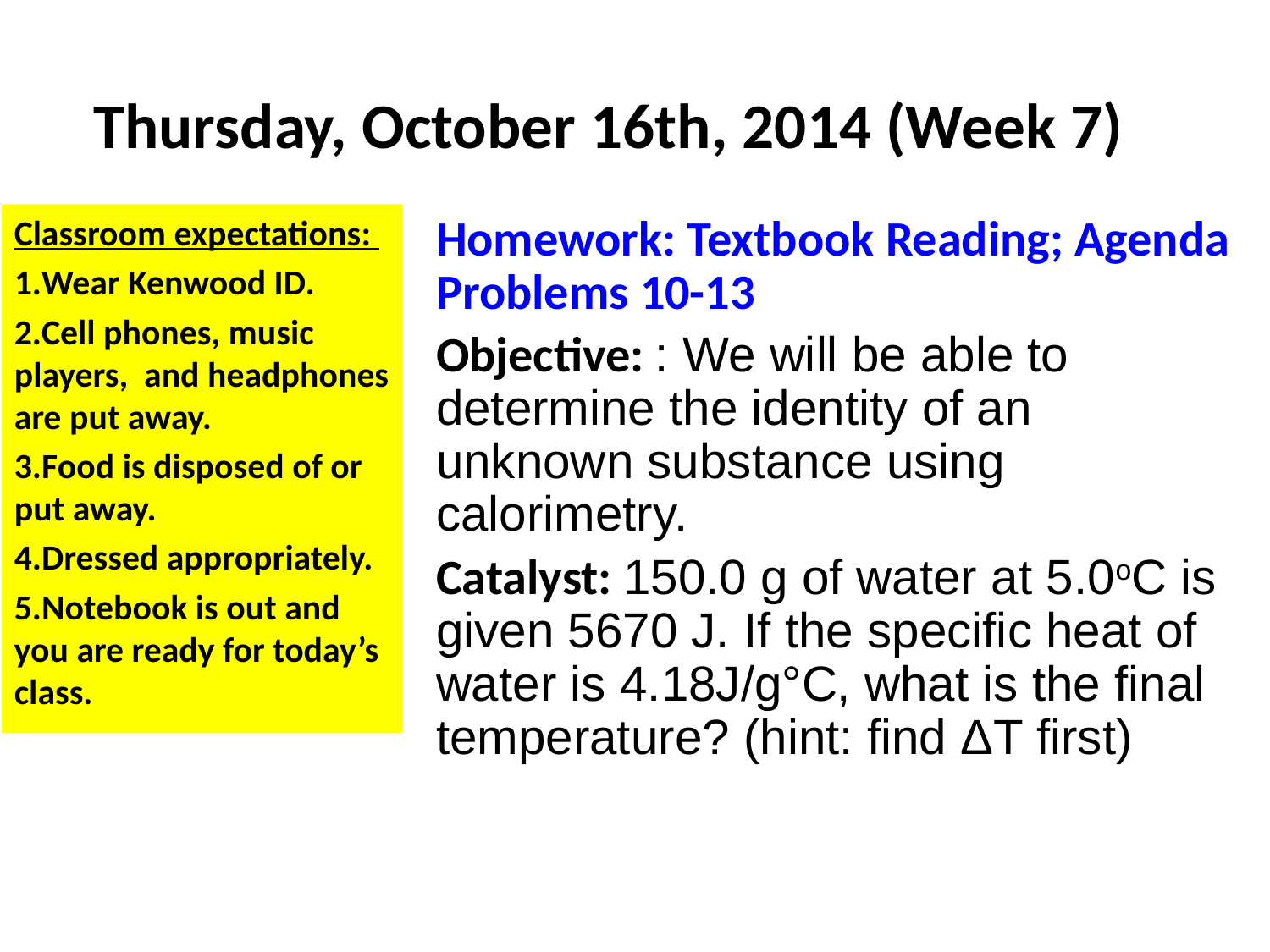

# Thursday, October 16th, 2014 (Week 7)
Classroom expectations:
Wear Kenwood ID.
Cell phones, music players,  and headphones are put away.
Food is disposed of or put away.
Dressed appropriately.
Notebook is out and you are ready for today’s class.

Homework: Textbook Reading; Agenda Problems 10-13
Objective: : We will be able to determine the identity of an unknown substance using calorimetry.
Catalyst: 150.0 g of water at 5.0oC is given 5670 J. If the specific heat of water is 4.18J/g°C, what is the final temperature? (hint: find ΔT first)